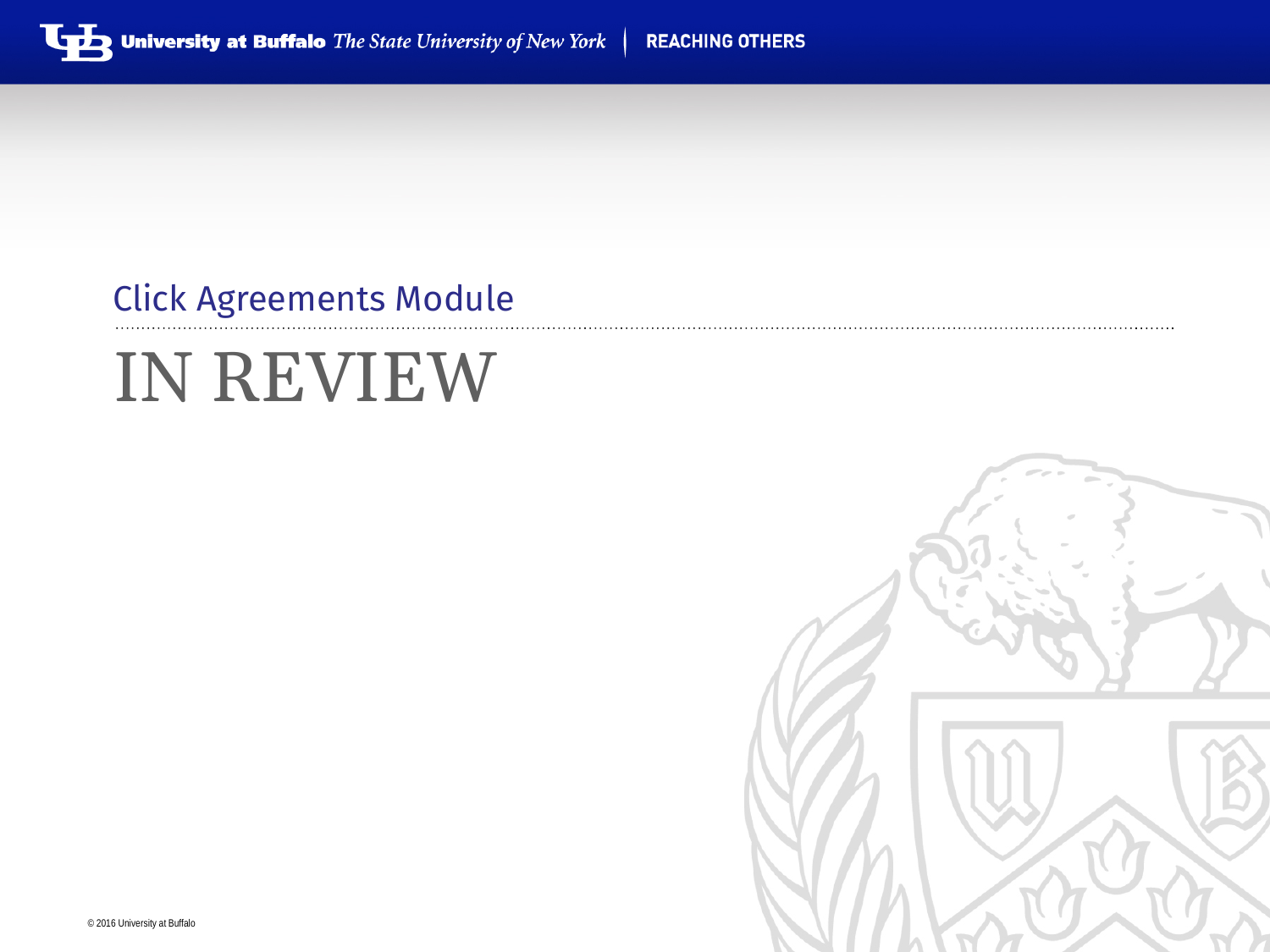

Click Agreements Module
# In Review
Specialist Review